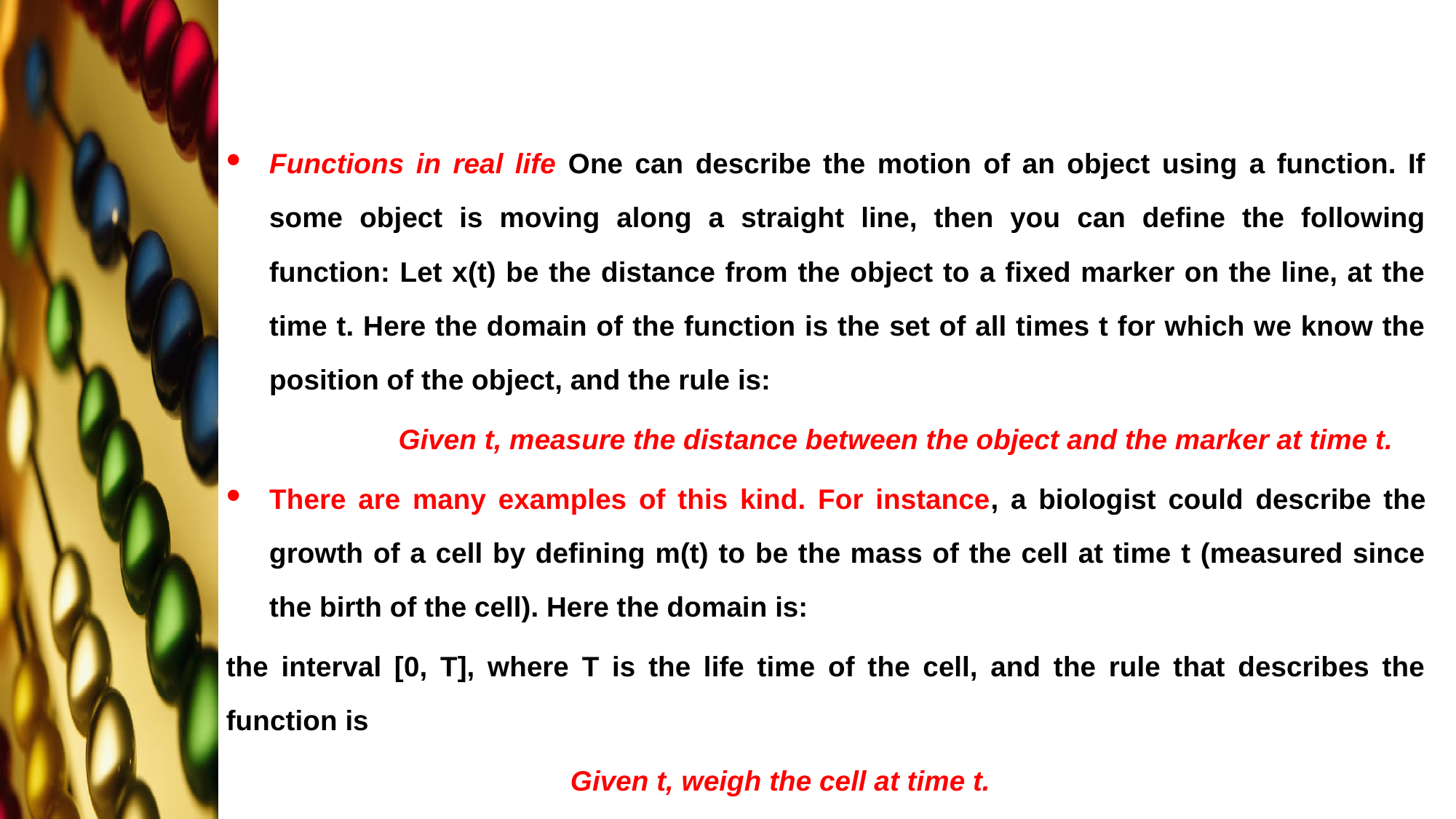

Functions in real life One can describe the motion of an object using a function. If some object is moving along a straight line, then you can define the following function: Let x(t) be the distance from the object to a fixed marker on the line, at the time t. Here the domain of the function is the set of all times t for which we know the position of the object, and the rule is:
                      Given t, measure the distance between the object and the marker at time t.
There are many examples of this kind. For instance, a biologist could describe the growth of a cell by defining m(t) to be the mass of the cell at time t (measured since the birth of the cell). Here the domain is:
the interval [0, T], where T is the life time of the cell, and the rule that describes the function is
                                            Given t, weigh the cell at time t.